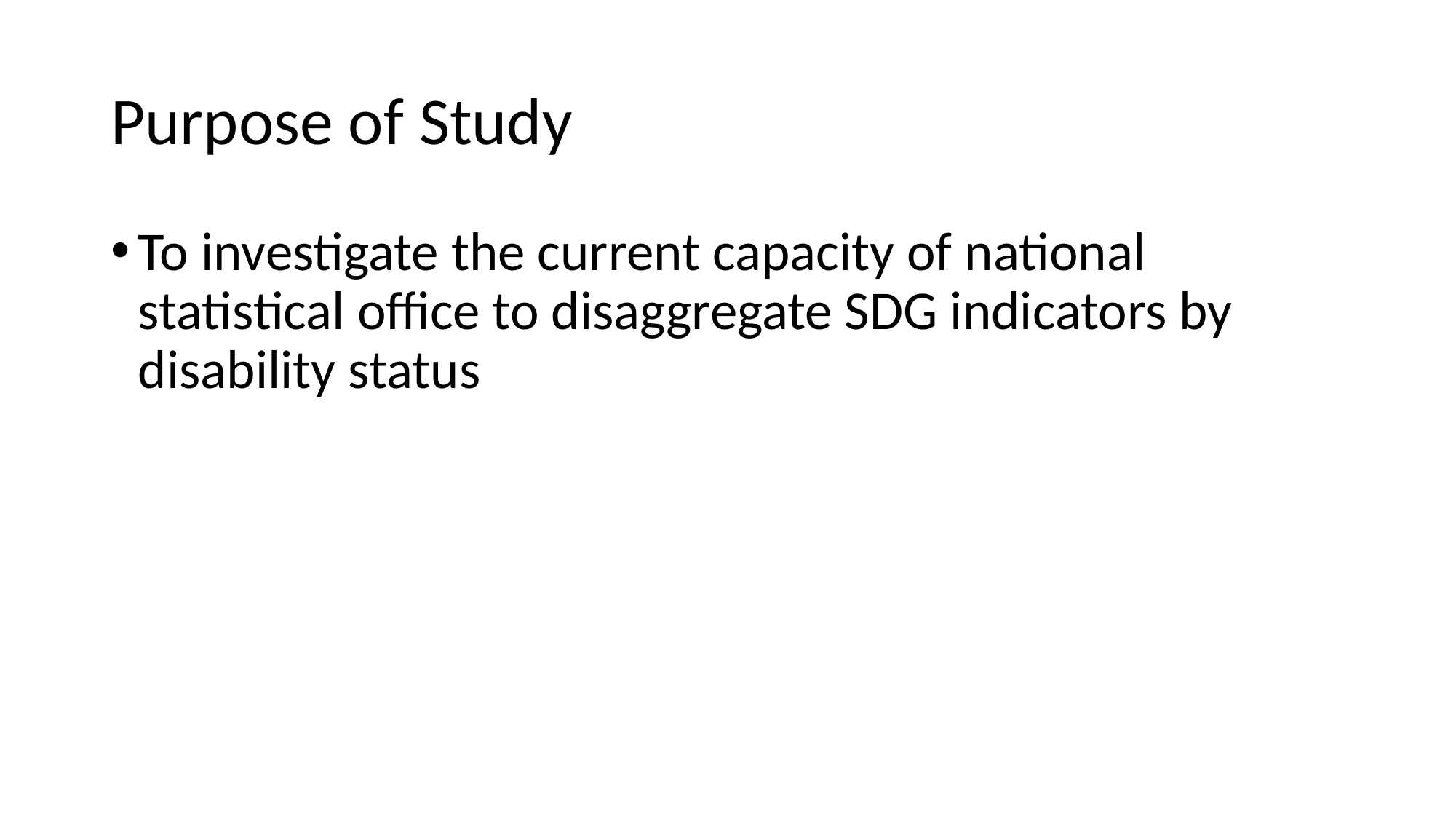

# Purpose of Study
To investigate the current capacity of national statistical office to disaggregate SDG indicators by disability status